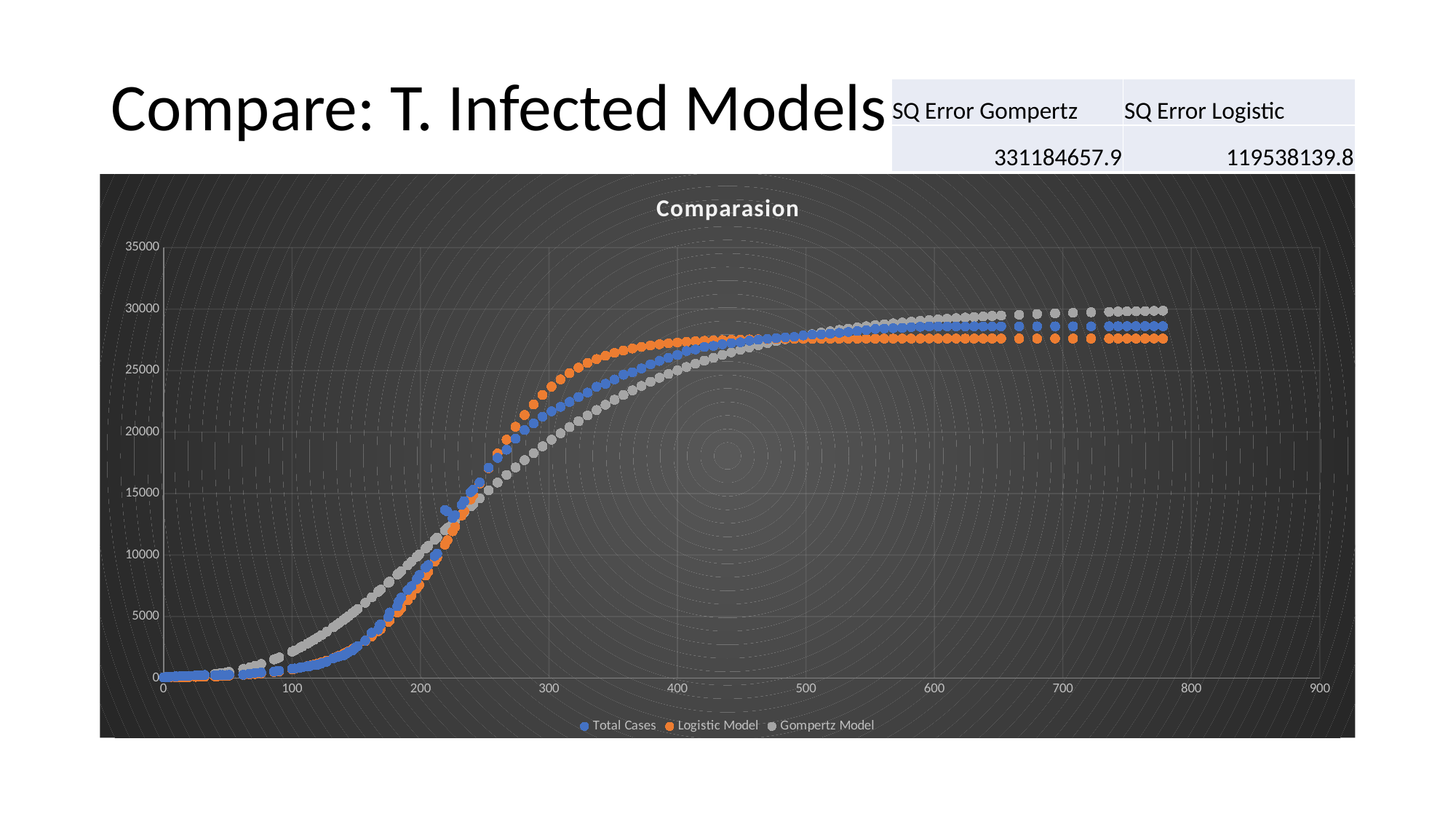

# Compare: T. Infected Models
| SQ Error Gompertz | SQ Error Logistic |
| --- | --- |
| 331184657.9 | 119538139.8 |

### Chart: Comparasion

| Category | Total Cases | Logistic Model | Gompertz Model |
|---|---|---|---|